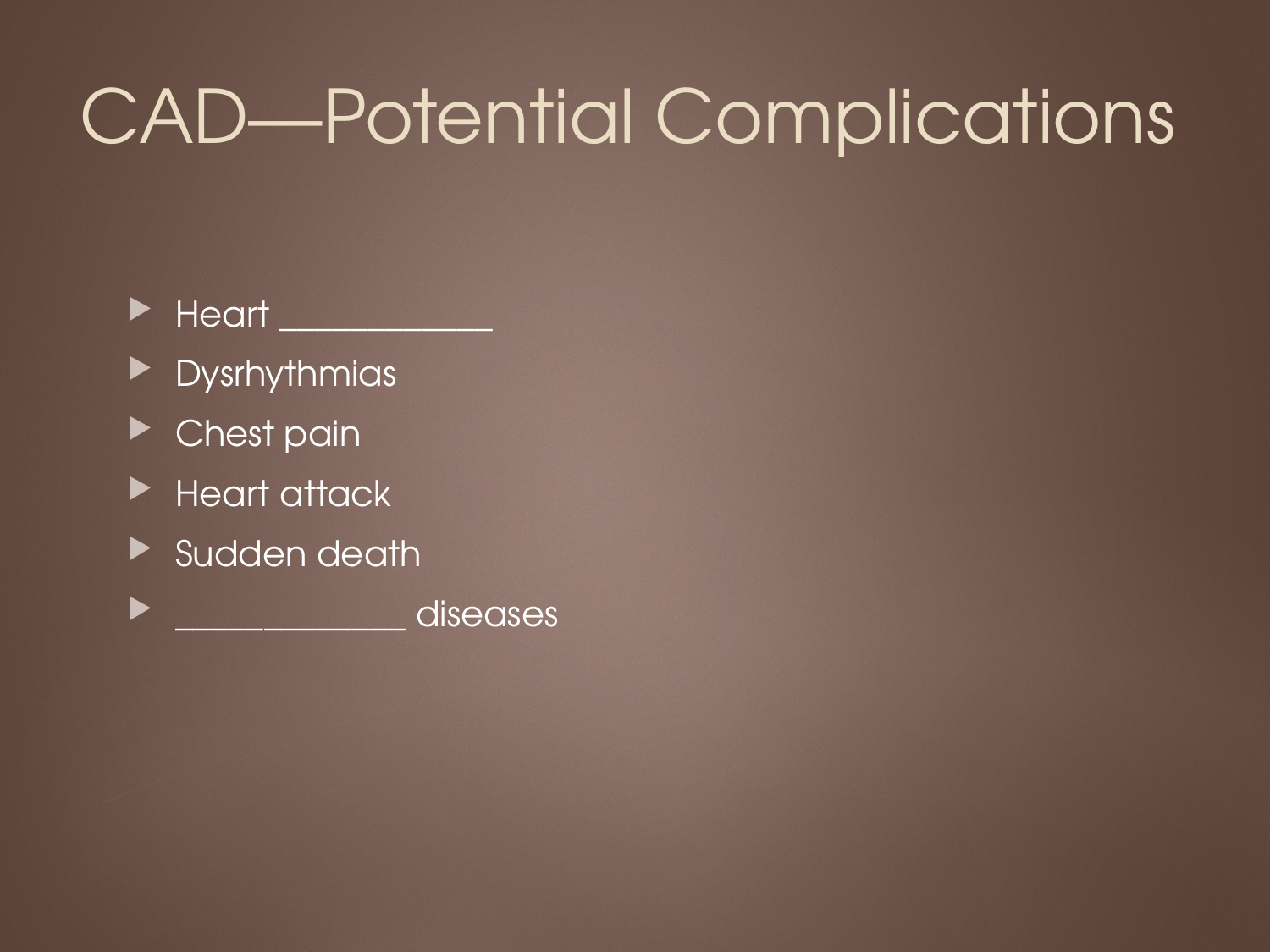

# CAD—Potential Complications
Heart ____________
Dysrhythmias
Chest pain
Heart attack
Sudden death
_____________ diseases